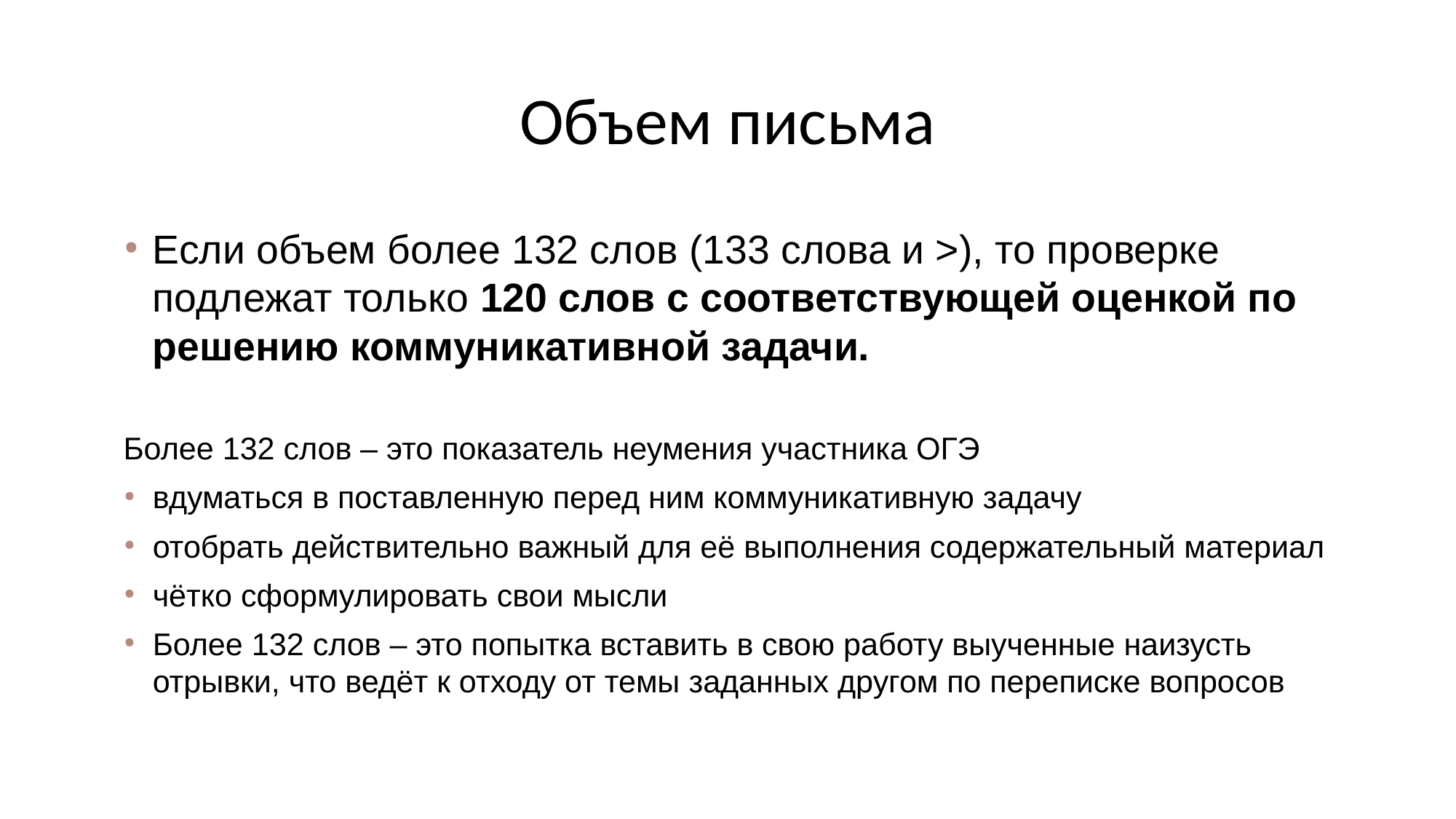

# Объем письма
Если объем более 132 слов (133 слова и >), то проверке подлежат только 120 слов с соответствующей оценкой по решению коммуникативной задачи.

Более 132 слов – это показатель неумения участника ОГЭ
вдуматься в поставленную перед ним коммуникативную задачу
отобрать действительно важный для её выполнения содержательный материал
чётко сформулировать свои мысли
Более 132 слов – это попытка вставить в свою работу выученные наизусть отрывки, что ведёт к отходу от темы заданных другом по переписке вопросов